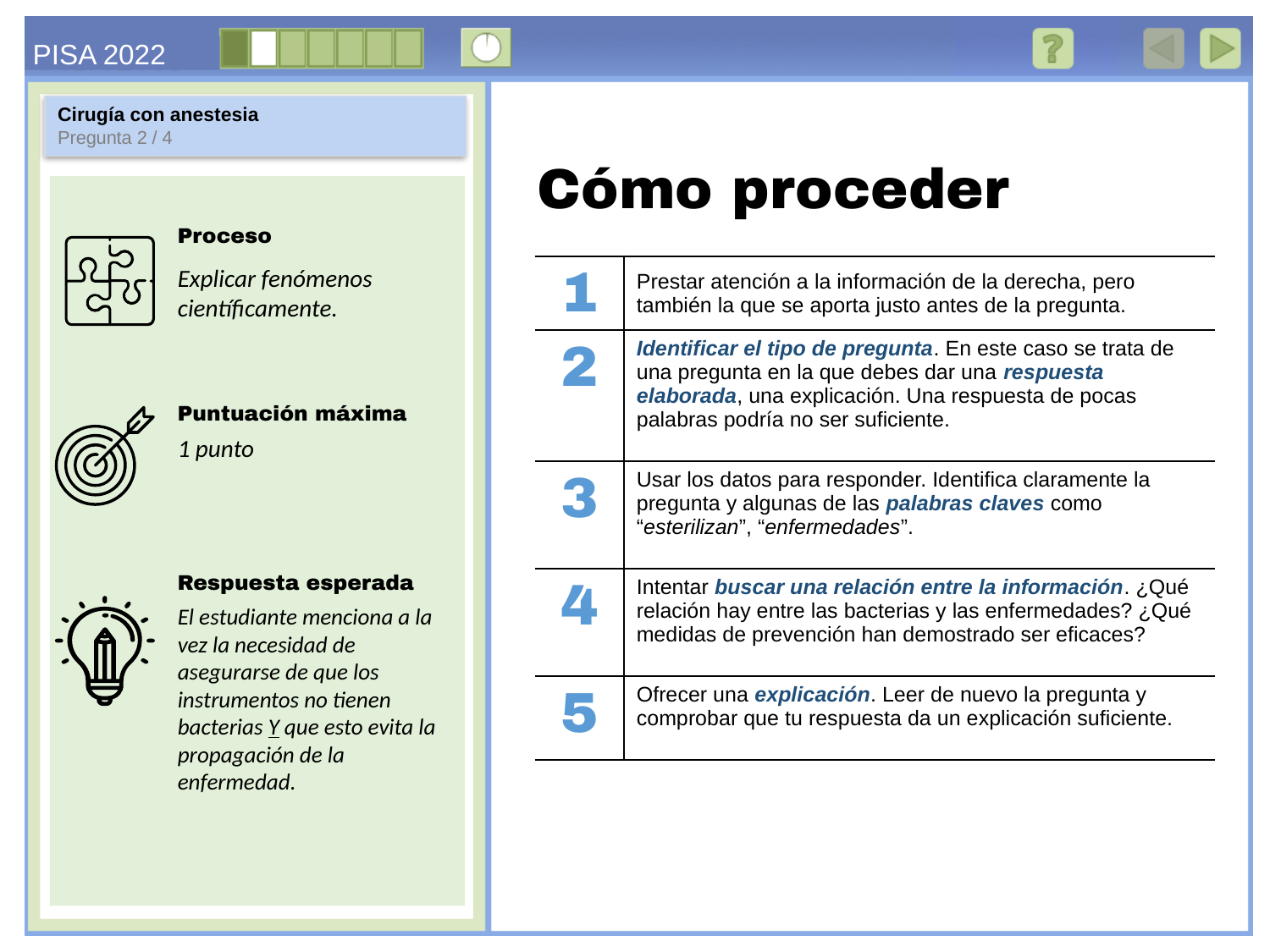

Cirugía con anestesia
Pregunta 2 / 4
Explicar fenómenos científicamente.

| 1 | Prestar atención a la información de la derecha, pero también la que se aporta justo antes de la pregunta. |
| --- | --- |
| 2 | Identificar el tipo de pregunta. En este caso se trata de una pregunta en la que debes dar una respuesta elaborada, una explicación. Una respuesta de pocas palabras podría no ser suficiente. |
| 3 | Usar los datos para responder. Identifica claramente la pregunta y algunas de las palabras claves como “esterilizan”, “enfermedades”. |
| 4 | Intentar buscar una relación entre la información. ¿Qué relación hay entre las bacterias y las enfermedades? ¿Qué medidas de prevención han demostrado ser eficaces? |
| 5 | Ofrecer una explicación. Leer de nuevo la pregunta y comprobar que tu respuesta da un explicación suficiente. |
1 punto
El estudiante menciona a la vez la necesidad de asegurarse de que los instrumentos no tienen bacterias Y que esto evita la propagación de la enfermedad.